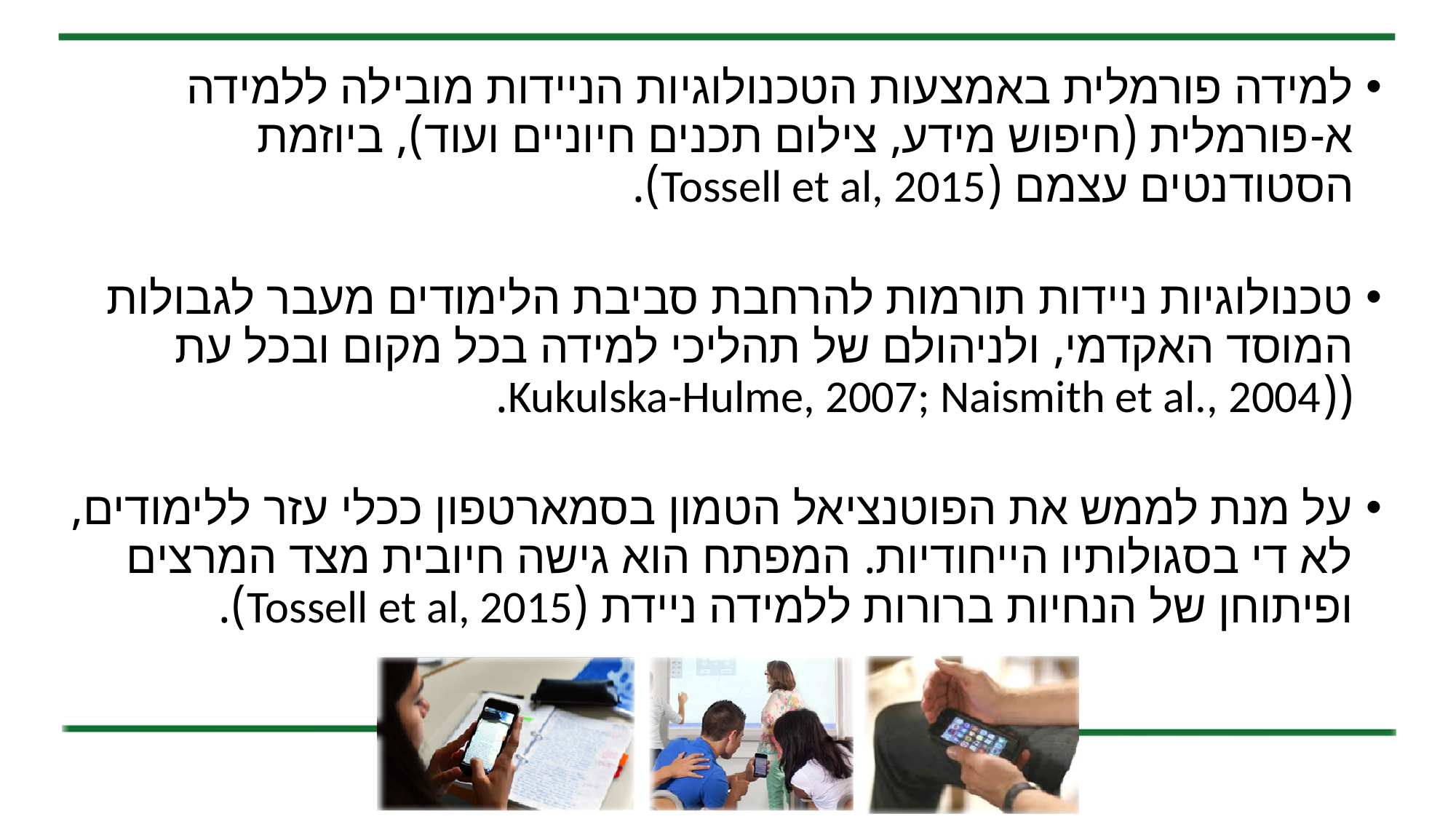

למידה פורמלית באמצעות הטכנולוגיות הניידות מובילה ללמידה א-פורמלית (חיפוש מידע, צילום תכנים חיוניים ועוד), ביוזמת הסטודנטים עצמם (Tossell et al, 2015).

טכנולוגיות ניידות תורמות להרחבת סביבת הלימודים מעבר לגבולות המוסד האקדמי, ולניהולם של תהליכי למידה בכל מקום ובכל עת ((Kukulska-Hulme, 2007; Naismith et al., 2004.

על מנת לממש את הפוטנציאל הטמון בסמארטפון ככלי עזר ללימודים, לא די בסגולותיו הייחודיות. המפתח הוא גישה חיובית מצד המרצים ופיתוחן של הנחיות ברורות ללמידה ניידת (Tossell et al, 2015).